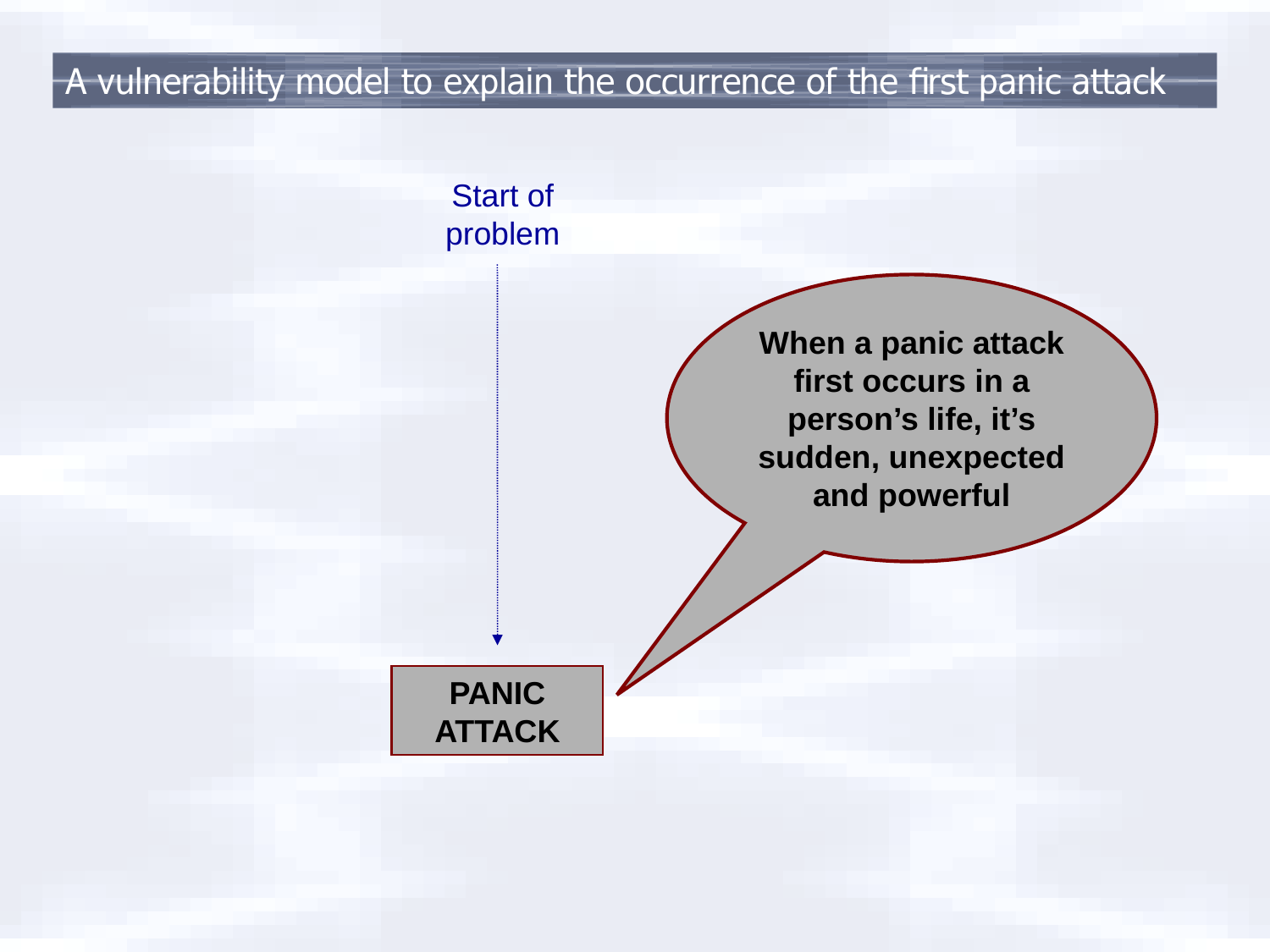

A vulnerability model to explain the occurrence of the first panic attack
Start of problem

When a panic attack first occurs in a person’s life, it’s sudden, unexpected and powerful
PANIC ATTACK